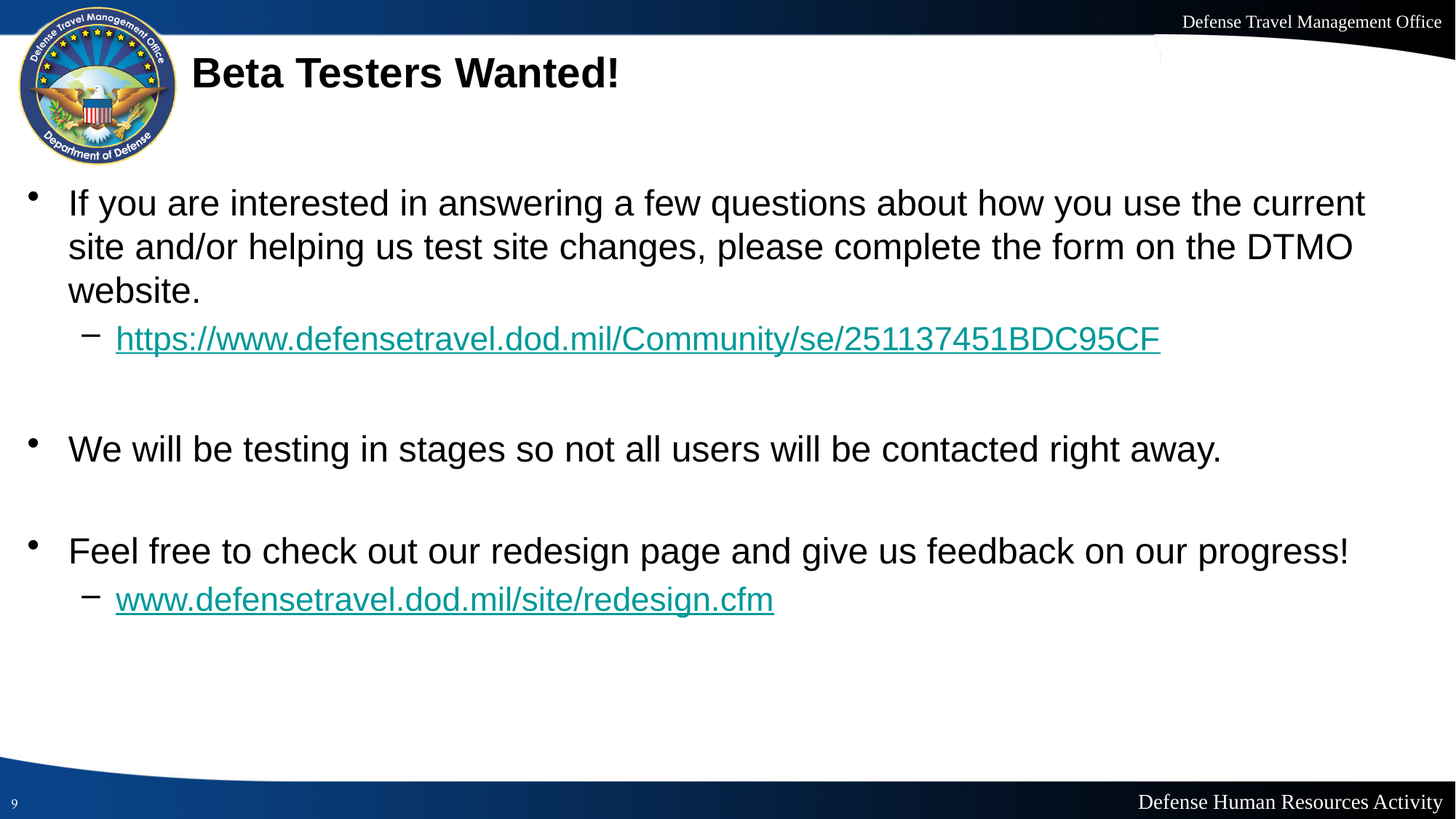

# Beta Testers Wanted!
If you are interested in answering a few questions about how you use the current site and/or helping us test site changes, please complete the form on the DTMO website.
https://www.defensetravel.dod.mil/Community/se/251137451BDC95CF

We will be testing in stages so not all users will be contacted right away.

Feel free to check out our redesign page and give us feedback on our progress!
www.defensetravel.dod.mil/site/redesign.cfm
9